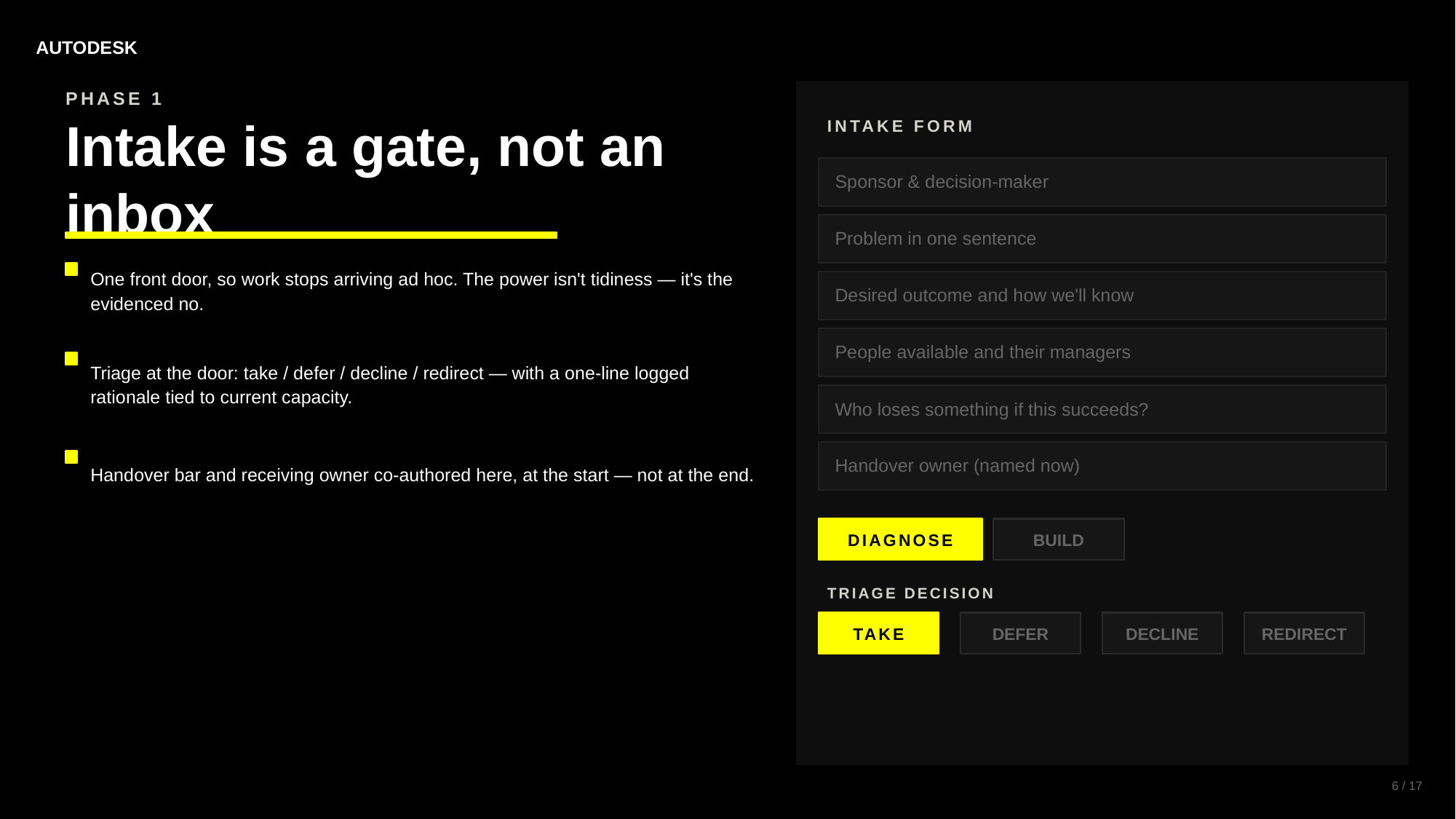

AUTODESK
PHASE 1

INTAKE FORM
Intake is a gate, not an inbox

Sponsor & decision-maker

Problem in one sentence

One front door, so work stops arriving ad hoc. The power isn't tidiness — it's the evidenced no.

Desired outcome and how we'll know

People available and their managers
Triage at the door: take / defer / decline / redirect — with a one-line logged rationale tied to current capacity.

Who loses something if this succeeds?
Handover bar and receiving owner co-authored here, at the start — not at the end.

Handover owner (named now)

DIAGNOSE

BUILD
TRIAGE DECISION

TAKE

DEFER

DECLINE

REDIRECT
6 / 17